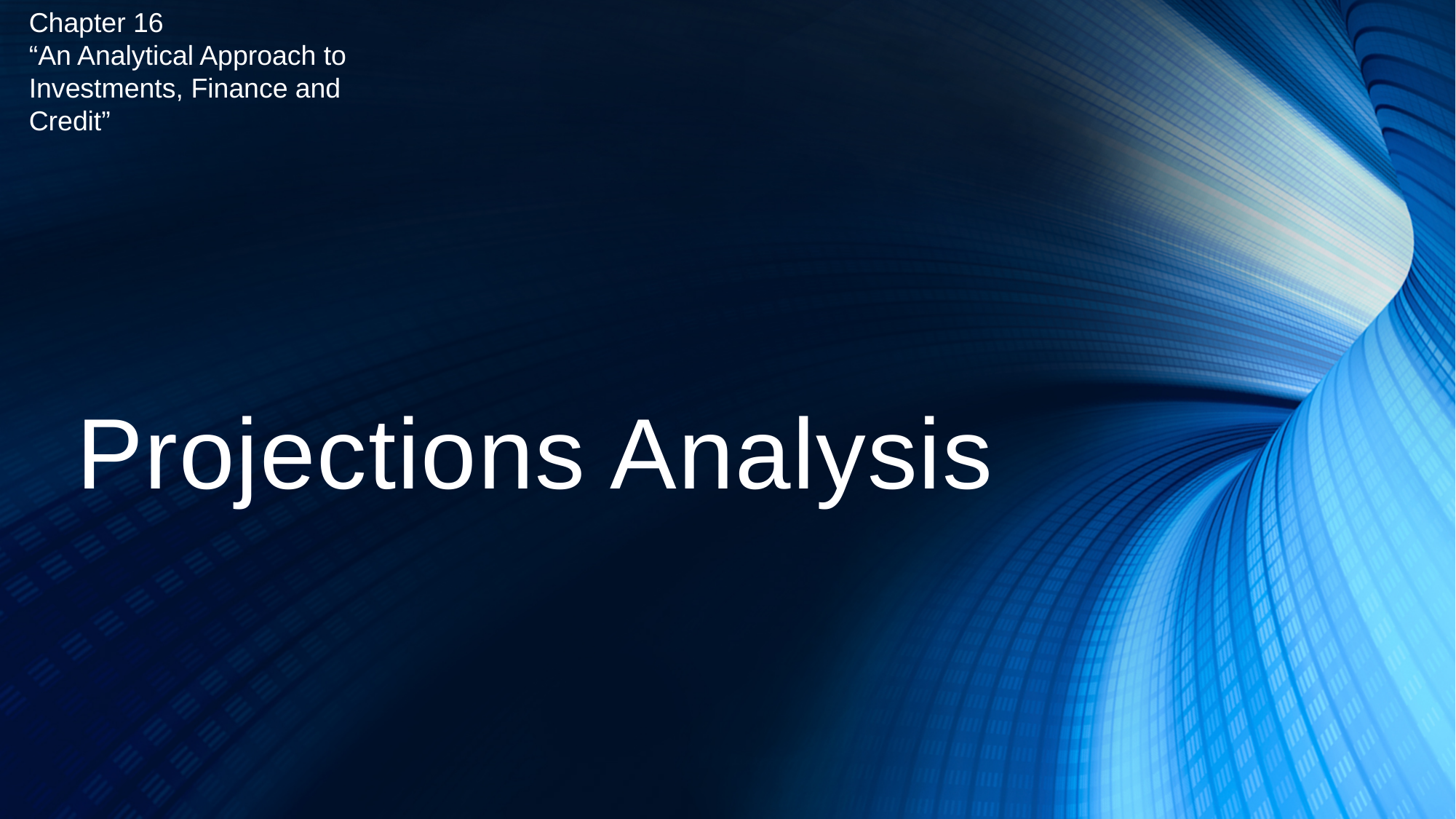

Chapter 16
“An Analytical Approach to Investments, Finance and Credit”
# Projections Analysis